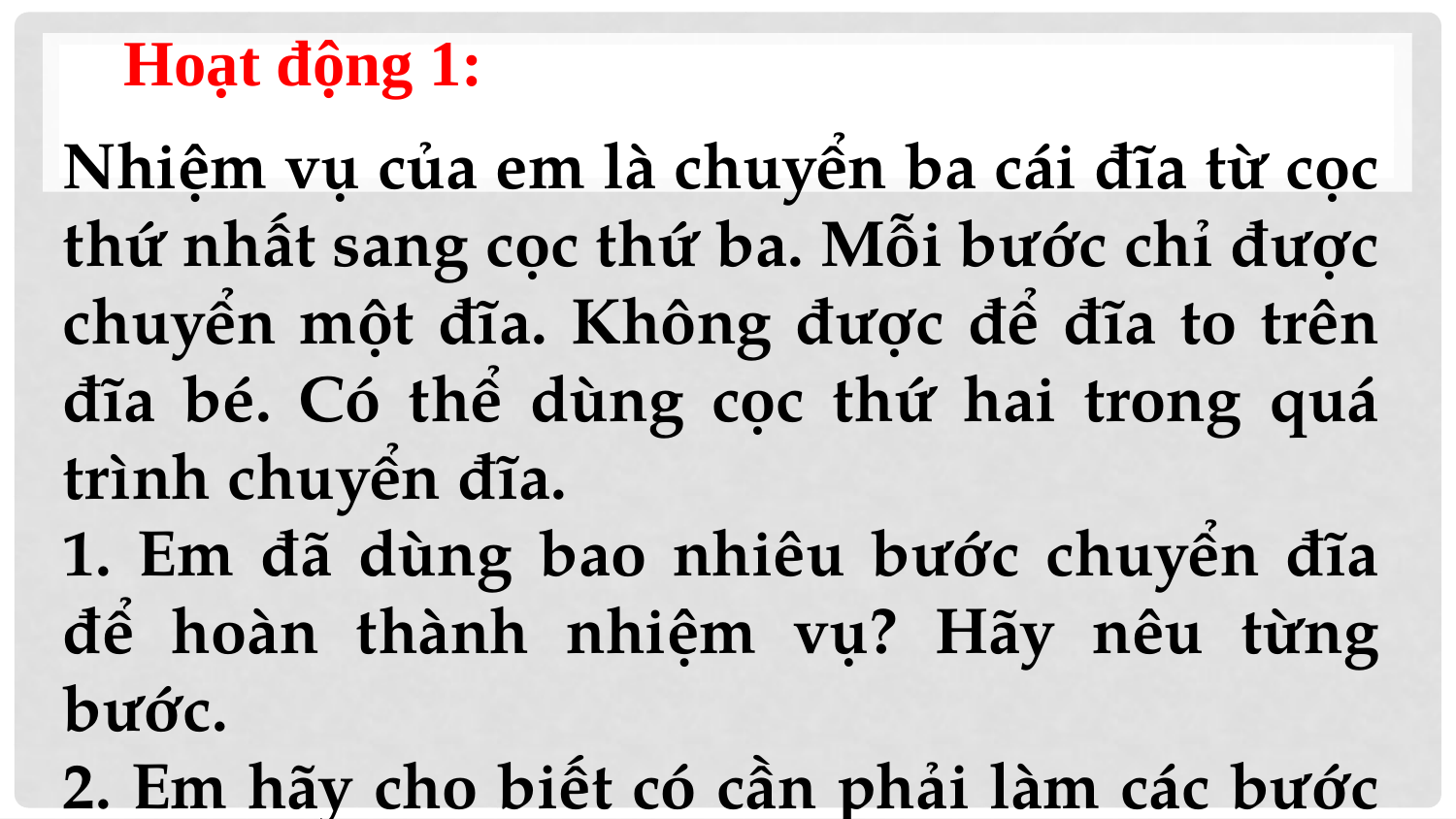

Hoạt động 1:
Nhiệm vụ của em là chuyển ba cái đĩa từ cọc thứ nhất sang cọc thứ ba. Mỗi bước chỉ được chuyển một đĩa. Không được để đĩa to trên đĩa bé. Có thể dùng cọc thứ hai trong quá trình chuyển đĩa.
1. Em đã dùng bao nhiêu bước chuyển đĩa để hoàn thành nhiệm vụ? Hãy nêu từng bước.
2. Em hãy cho biết có cần phải làm các bước theo đúng thứ tự em nêu hay không?.